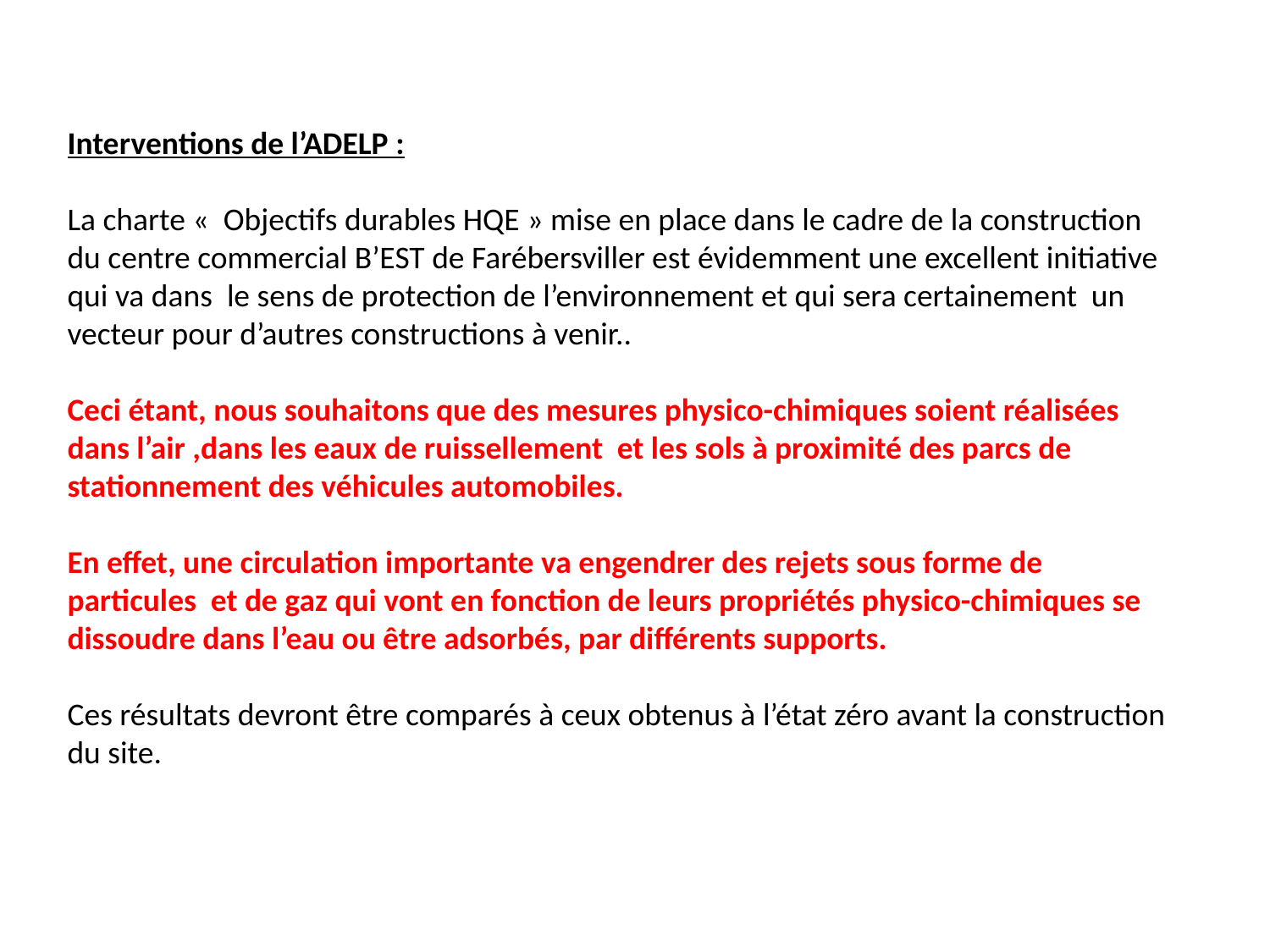

Interventions de l’ADELP :

La charte «  Objectifs durables HQE » mise en place dans le cadre de la construction du centre commercial B’EST de Farébersviller est évidemment une excellent initiative qui va dans  le sens de protection de l’environnement et qui sera certainement  un vecteur pour d’autres constructions à venir..

Ceci étant, nous souhaitons que des mesures physico-chimiques soient réalisées dans l’air ,dans les eaux de ruissellement  et les sols à proximité des parcs de stationnement des véhicules automobiles.

En effet, une circulation importante va engendrer des rejets sous forme de particules  et de gaz qui vont en fonction de leurs propriétés physico-chimiques se dissoudre dans l’eau ou être adsorbés, par différents supports.

Ces résultats devront être comparés à ceux obtenus à l’état zéro avant la construction du site.